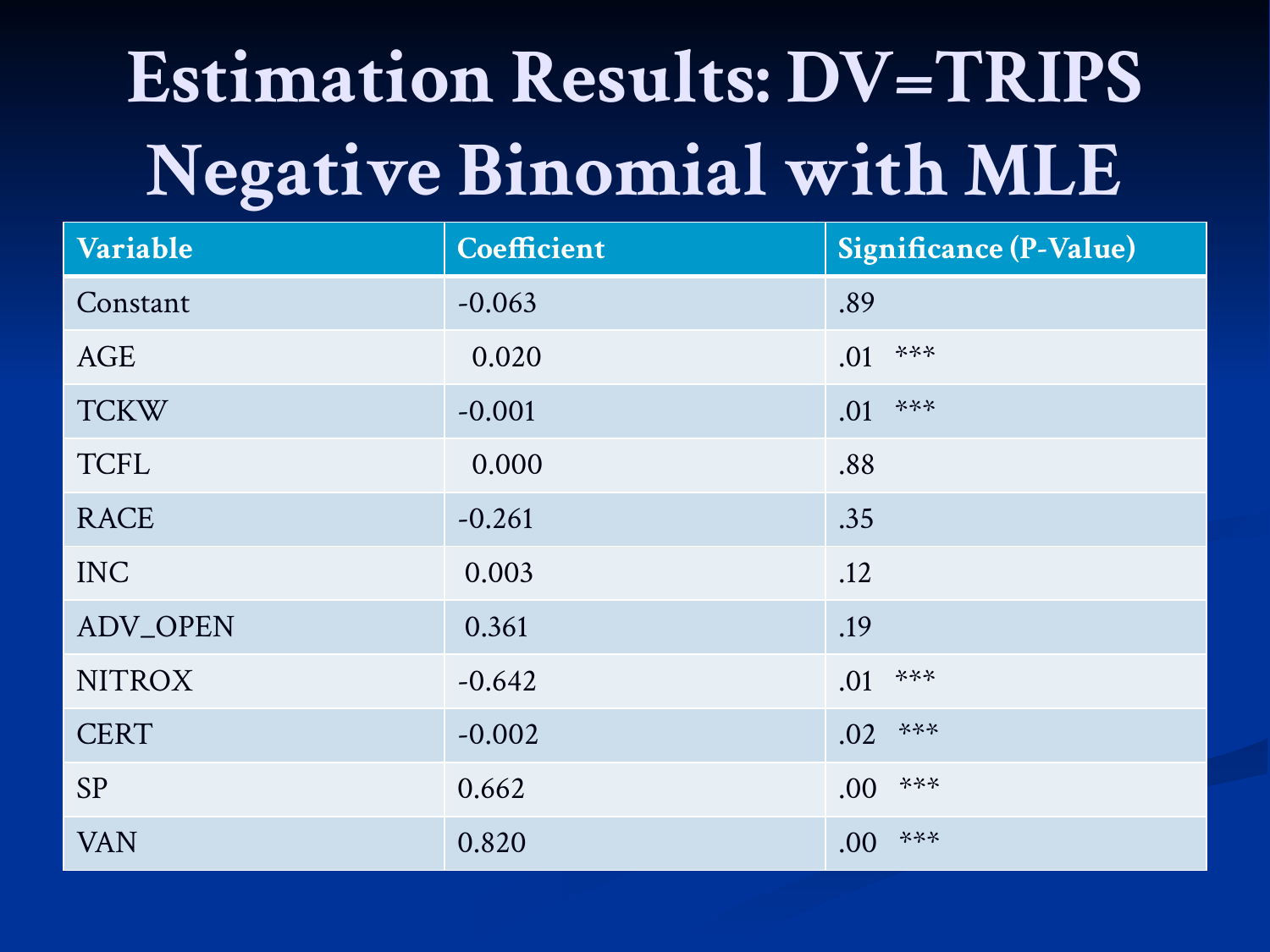

# Estimation Results: DV=TRIPS Negative Binomial with MLE
| Variable | Coefficient | Significance (P-Value) |
| --- | --- | --- |
| Constant | -0.063 | .89 |
| AGE | 0.020 | .01 \*\*\* |
| TCKW | -0.001 | .01 \*\*\* |
| TCFL | 0.000 | .88 |
| RACE | -0.261 | .35 |
| INC | 0.003 | .12 |
| ADV\_OPEN | 0.361 | .19 |
| NITROX | -0.642 | .01 \*\*\* |
| CERT | -0.002 | .02 \*\*\* |
| SP | 0.662 | .00 \*\*\* |
| VAN | 0.820 | .00 \*\*\* |